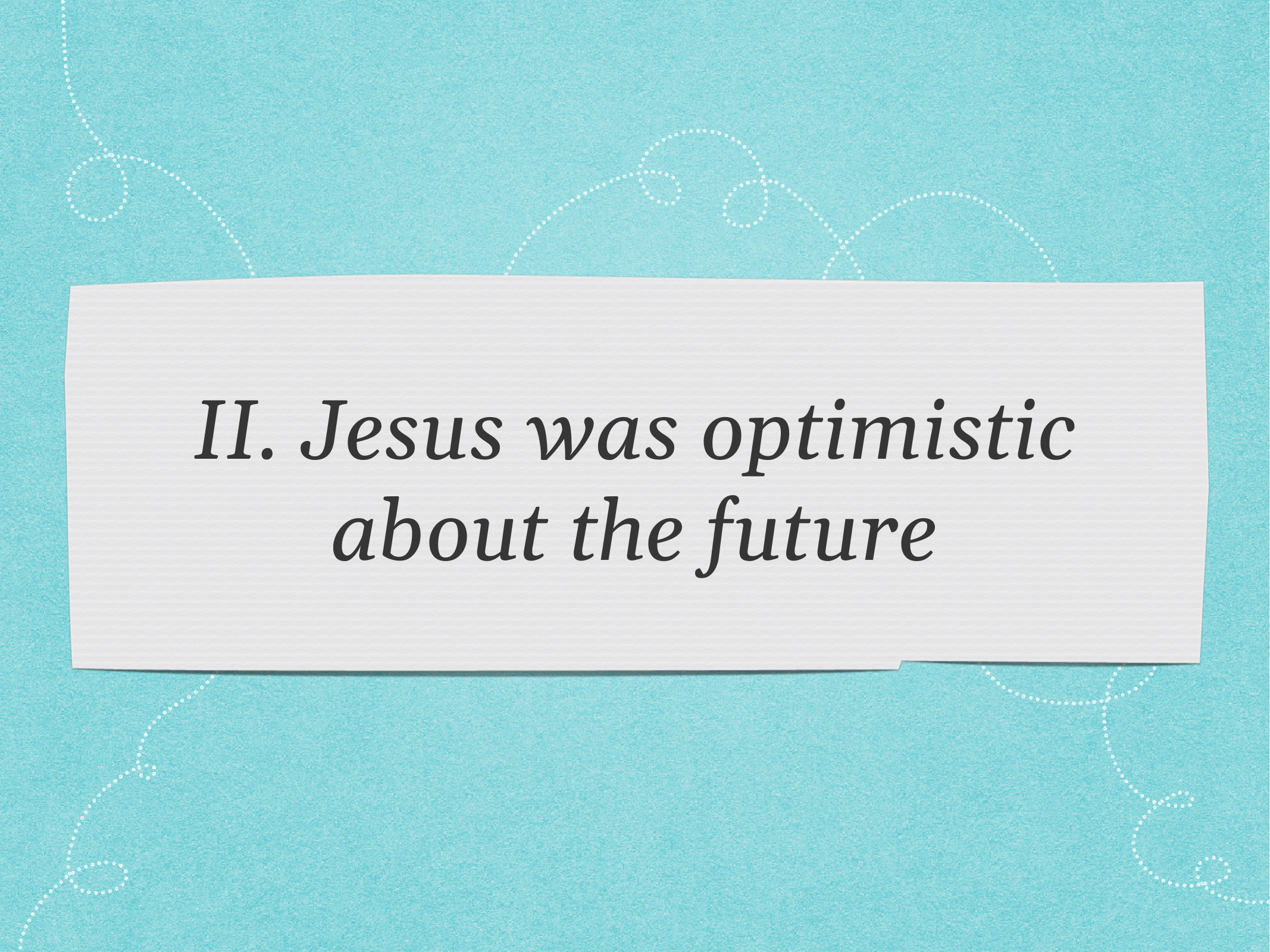

# II. Jesus was optimistic about the future